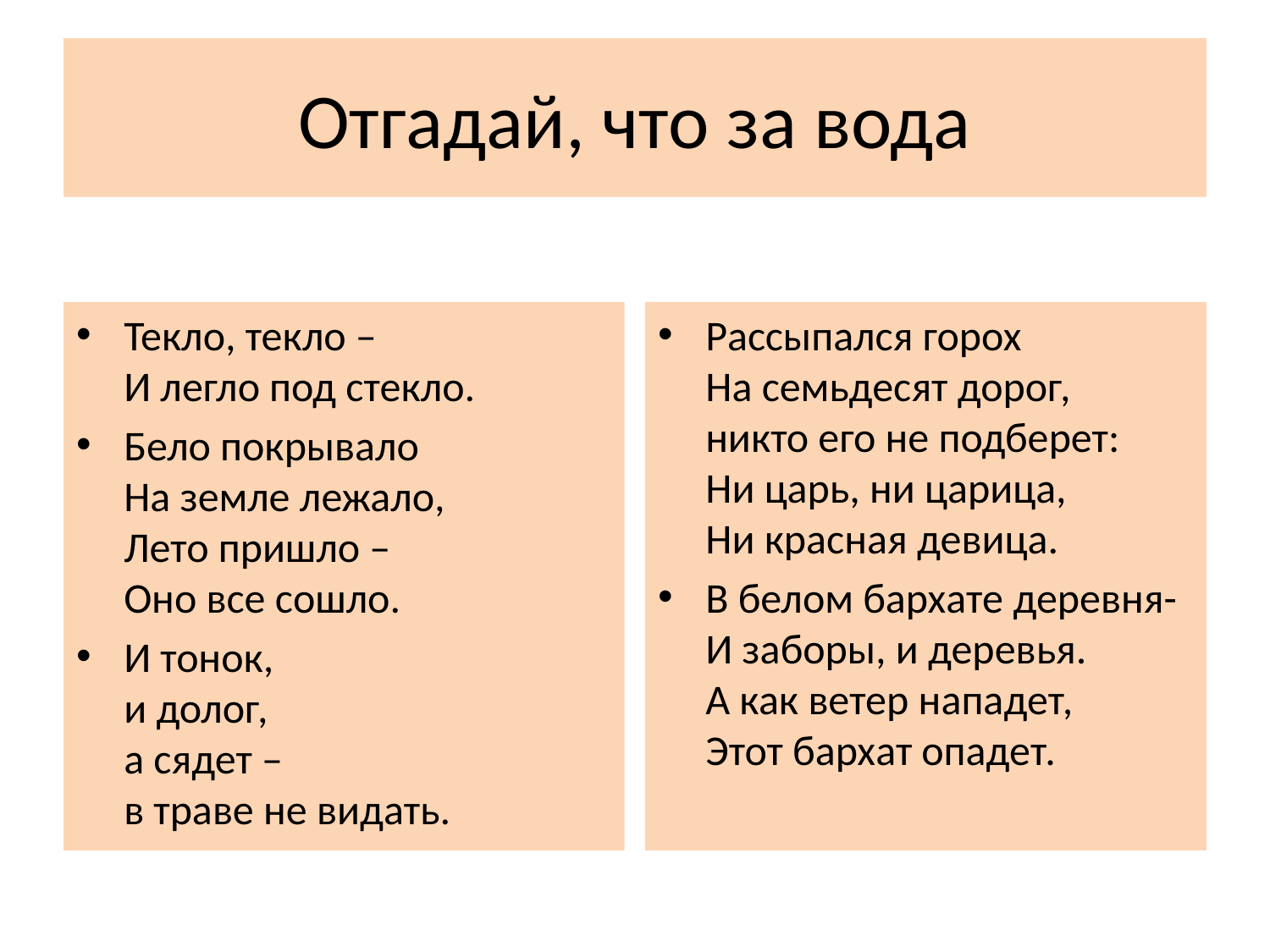

# Отгадай, что за вода

Текло, текло –
И легло под стекло.
Бело покрывало
На земле лежало,
Лето пришло –
Оно все сошло.
И тонок,
и долог,
а сядет –
в траве не видать.
Рассыпался горох
На семьдесят дорог,
никто его не подберет:
Ни царь, ни царица,
Ни красная девица.
В белом бархате деревня-
И заборы, и деревья.
А как ветер нападет,
Этот бархат опадет.